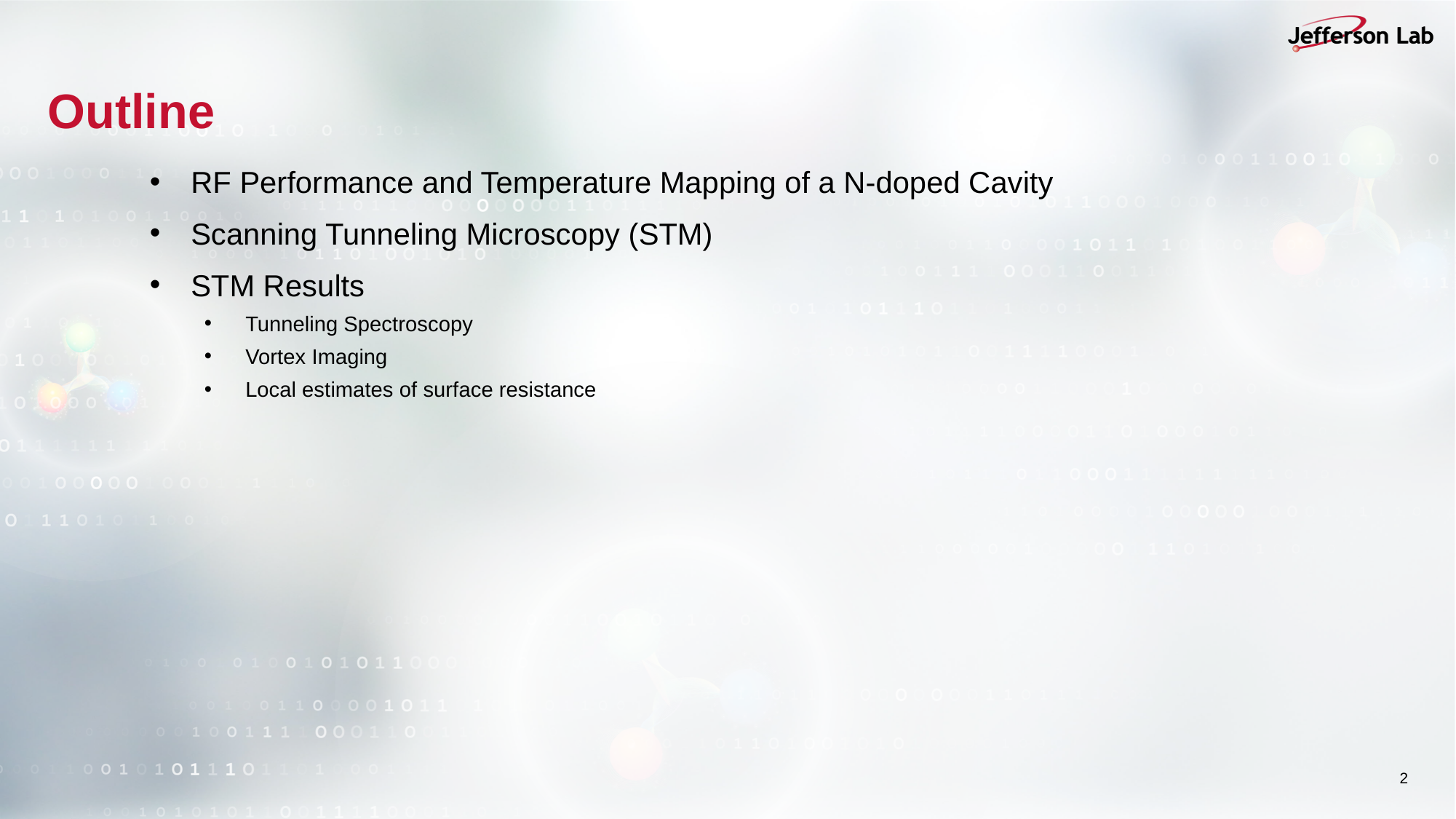

# Outline
RF Performance and Temperature Mapping of a N-doped Cavity
Scanning Tunneling Microscopy (STM)
STM Results
Tunneling Spectroscopy
Vortex Imaging
Local estimates of surface resistance
2